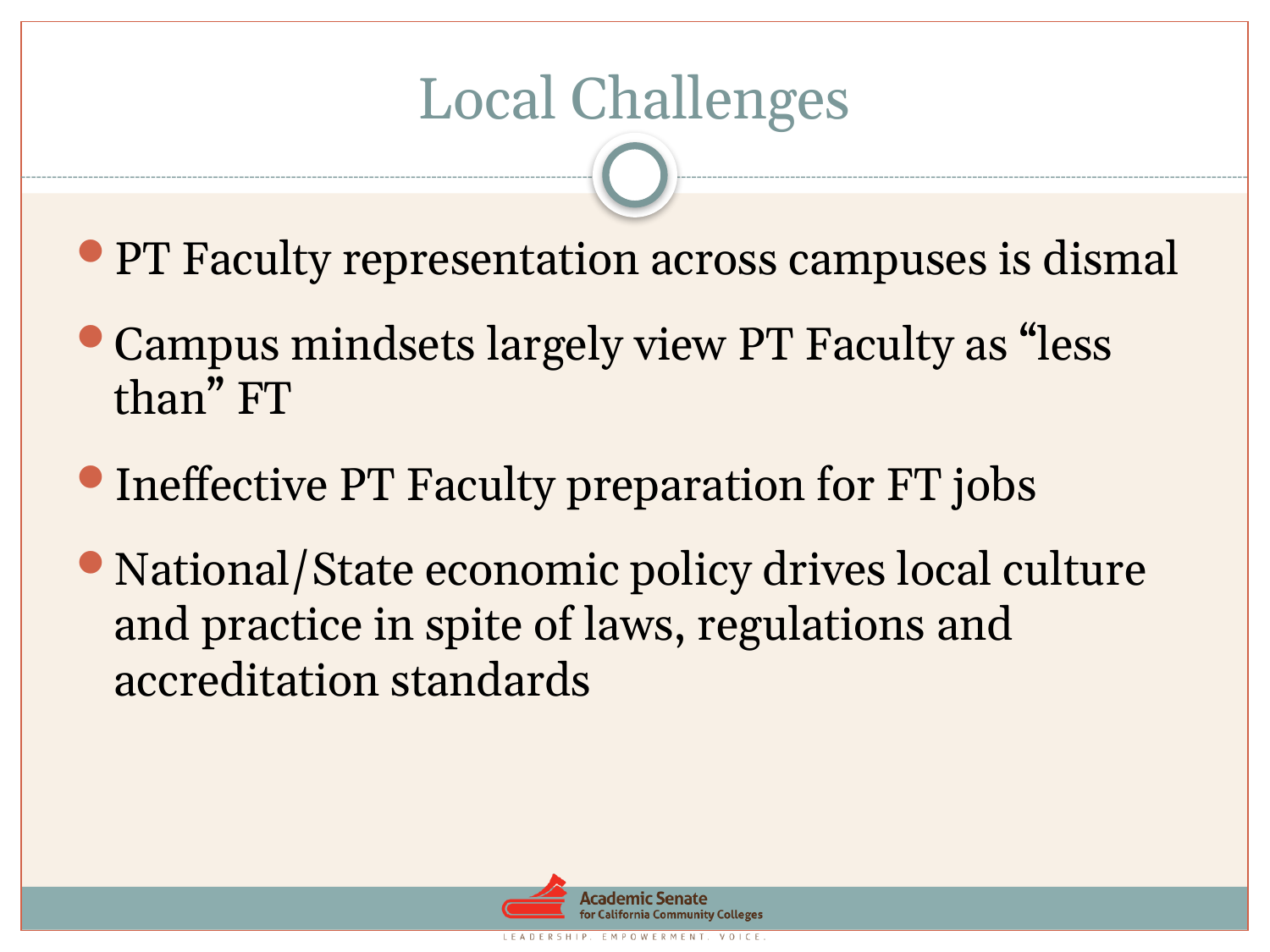

# Local Challenges
PT Faculty representation across campuses is dismal
Campus mindsets largely view PT Faculty as “less than” FT
Ineffective PT Faculty preparation for FT jobs
National/State economic policy drives local culture and practice in spite of laws, regulations and accreditation standards